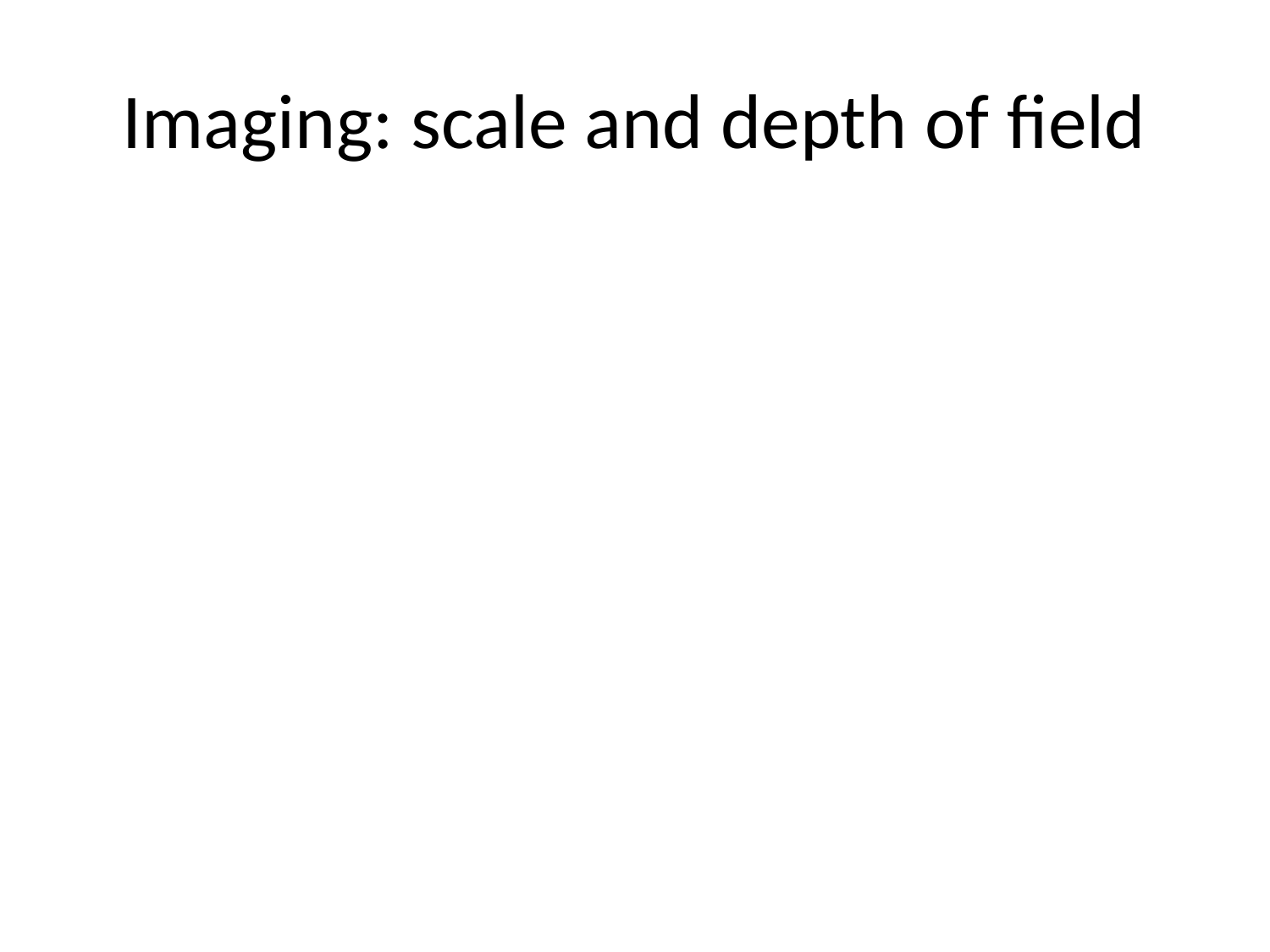

# Imaging: scale and depth of field